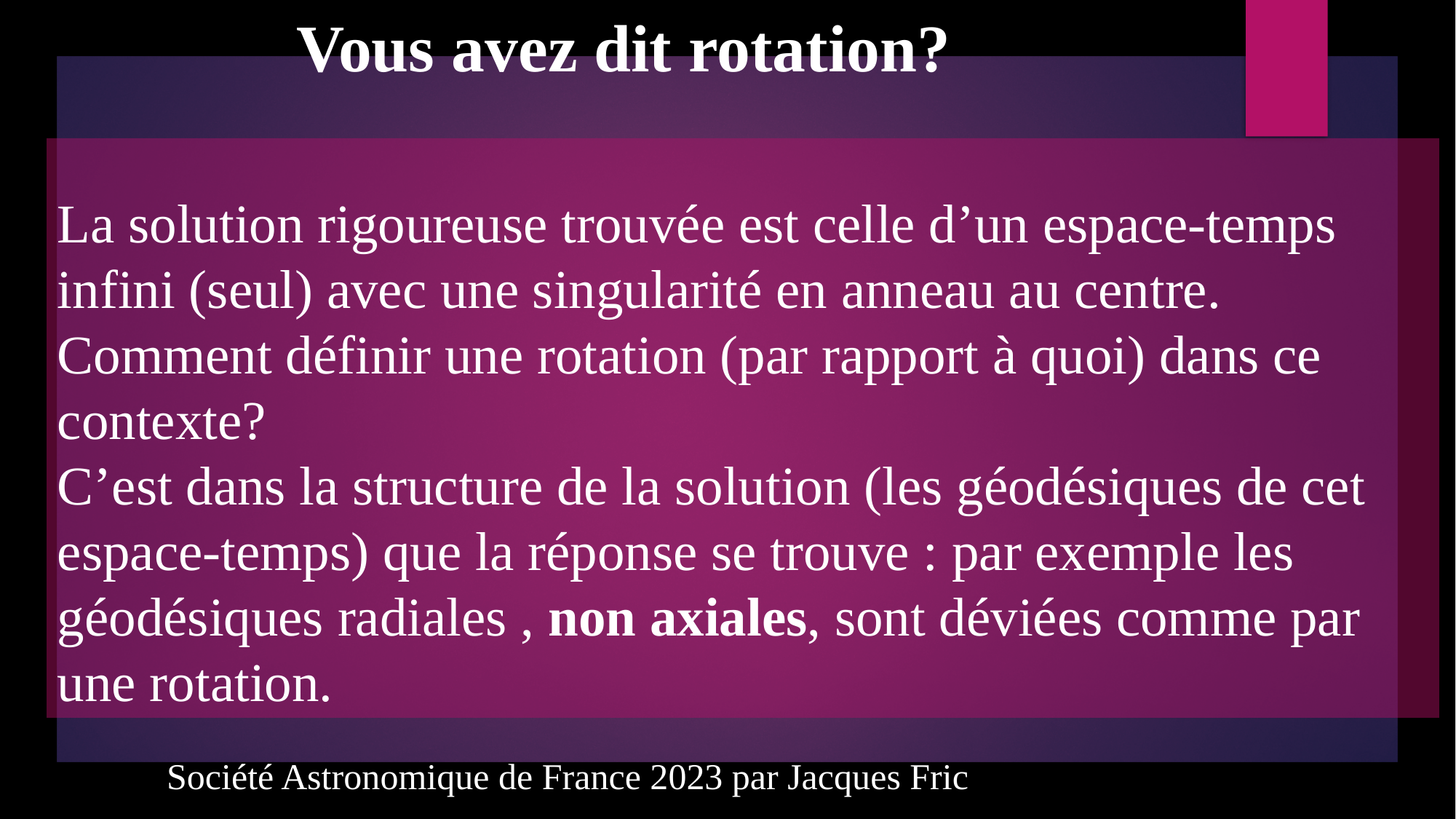

Vous avez dit rotation?
# La solution rigoureuse trouvée est celle d’un espace-temps infini (seul) avec une singularité en anneau au centre. Comment définir une rotation (par rapport à quoi) dans ce contexte? C’est dans la structure de la solution (les géodésiques de cet espace-temps) que la réponse se trouve : par exemple les géodésiques radiales , non axiales, sont déviées comme par une rotation.
Société Astronomique de France 2023 par Jacques Fric